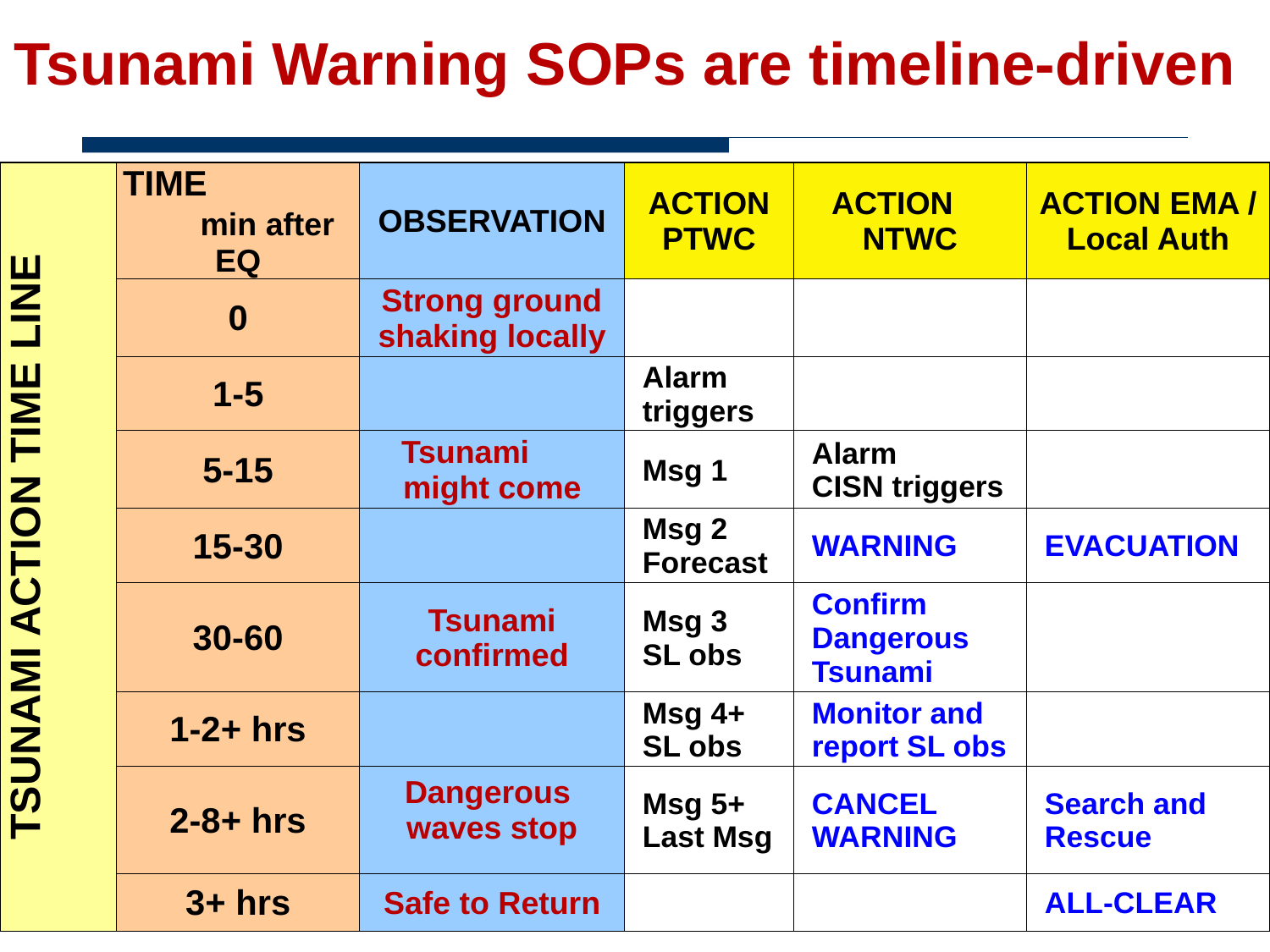

# Tsunami Warning SOPs are timeline-driven
|  |  |  |  |  |  |
| --- | --- | --- | --- | --- | --- |
| TSUNAMI ACTION TIME LINE | TIME min after EQ | OBSERVATION | ACTION PTWC | ACTION NTWC | ACTION EMA / Local Auth |
|  | 0 | Strong ground shaking locally |  |  |  |
|  | 1-5 |  | Alarm triggers |  |  |
|  | 5-15 | Tsunami might come | Msg 1 | Alarm CISN triggers |  |
|  | 15-30 |  | Msg 2 Forecast | WARNING | EVACUATION |
|  | 30-60 | Tsunami confirmed | Msg 3 SL obs | Confirm Dangerous Tsunami |  |
|  | 1-2+ hrs |  | Msg 4+ SL obs | Monitor and report SL obs |  |
|  | 2-8+ hrs | Dangerous waves stop | Msg 5+ Last Msg | CANCEL WARNING | Search and Rescue |
|  | 3+ hrs | Safe to Return |  |  | ALL-CLEAR |